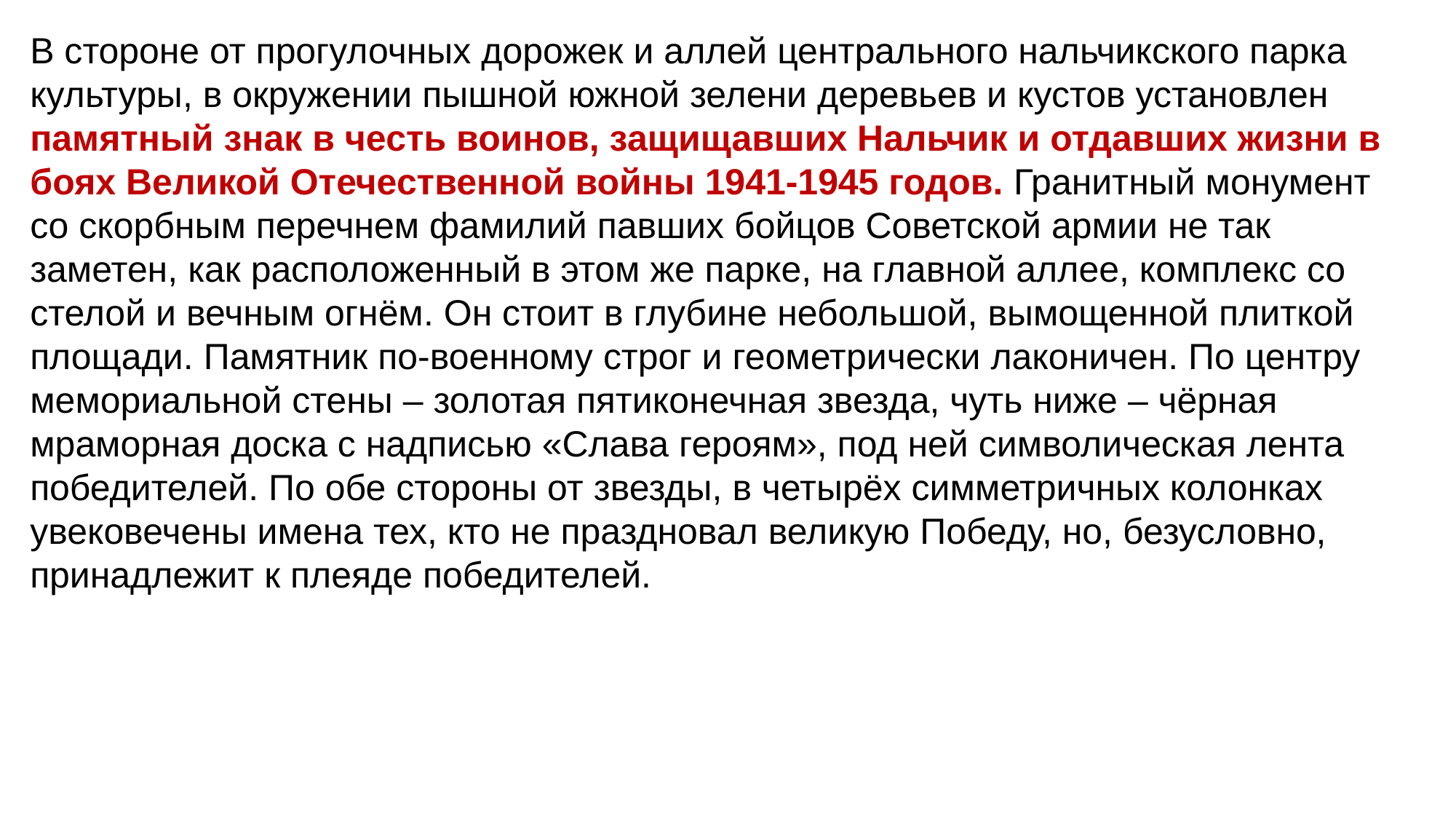

В стороне от прогулочных дорожек и аллей центрального нальчикского парка культуры, в окружении пышной южной зелени деревьев и кустов установлен памятный знак в честь воинов, защищавших Нальчик и отдавших жизни в боях Великой Отечественной войны 1941-1945 годов. Гранитный монумент со скорбным перечнем фамилий павших бойцов Советской армии не так заметен, как расположенный в этом же парке, на главной аллее, комплекс со стелой и вечным огнём. Он стоит в глубине небольшой, вымощенной плиткой площади. Памятник по-военному строг и геометрически лаконичен. По центру мемориальной стены – золотая пятиконечная звезда, чуть ниже – чёрная мраморная доска с надписью «Слава героям», под ней символическая лента победителей. По обе стороны от звезды, в четырёх симметричных колонках увековечены имена тех, кто не праздновал великую Победу, но, безусловно, принадлежит к плеяде победителей.